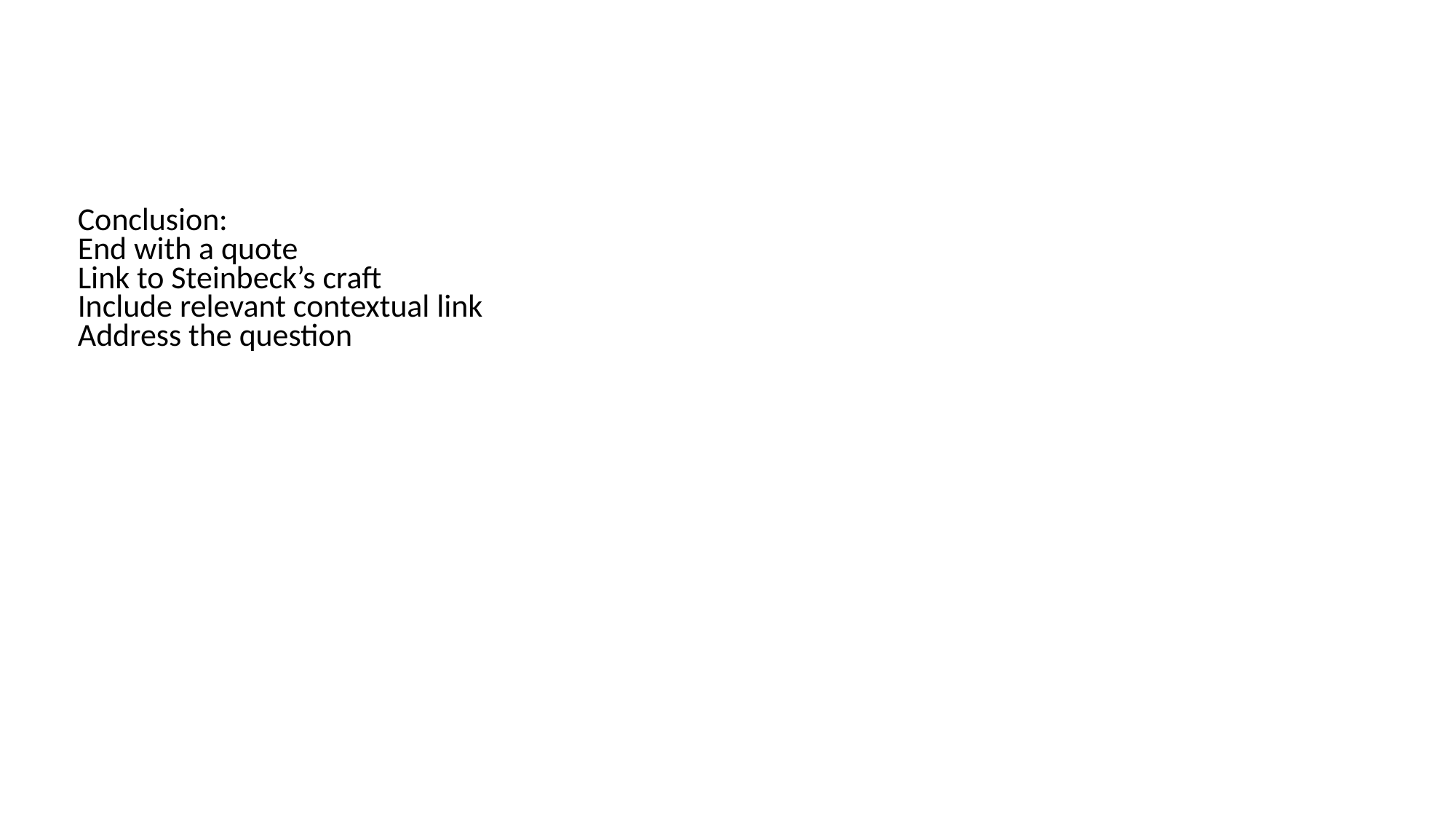

# Conclusion: End with a quote Link to Steinbeck’s craft Include relevant contextual link Address the question